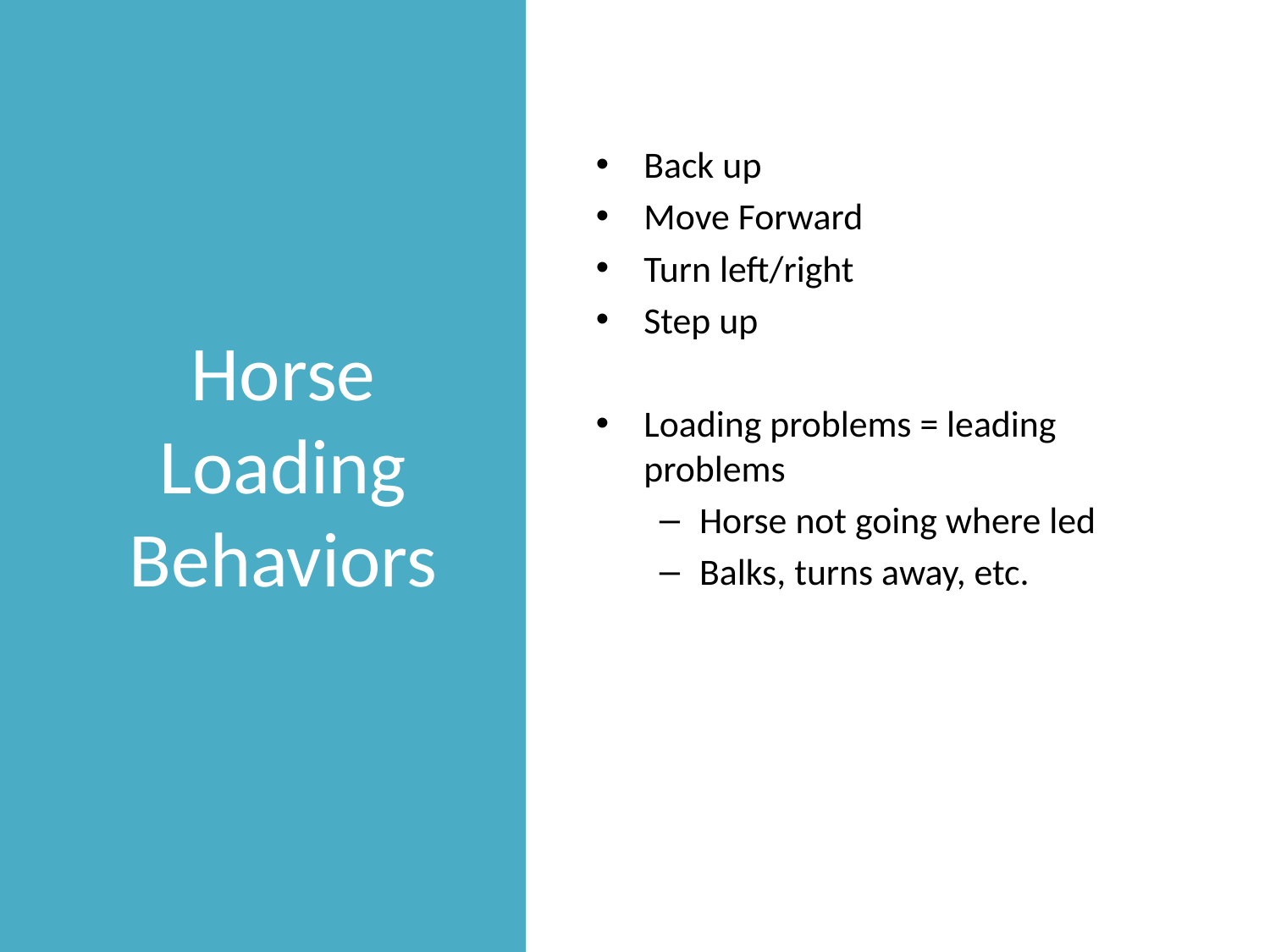

# Horse Loading Behaviors
Back up
Move Forward
Turn left/right
Step up

Loading problems = leading problems
Horse not going where led
Balks, turns away, etc.